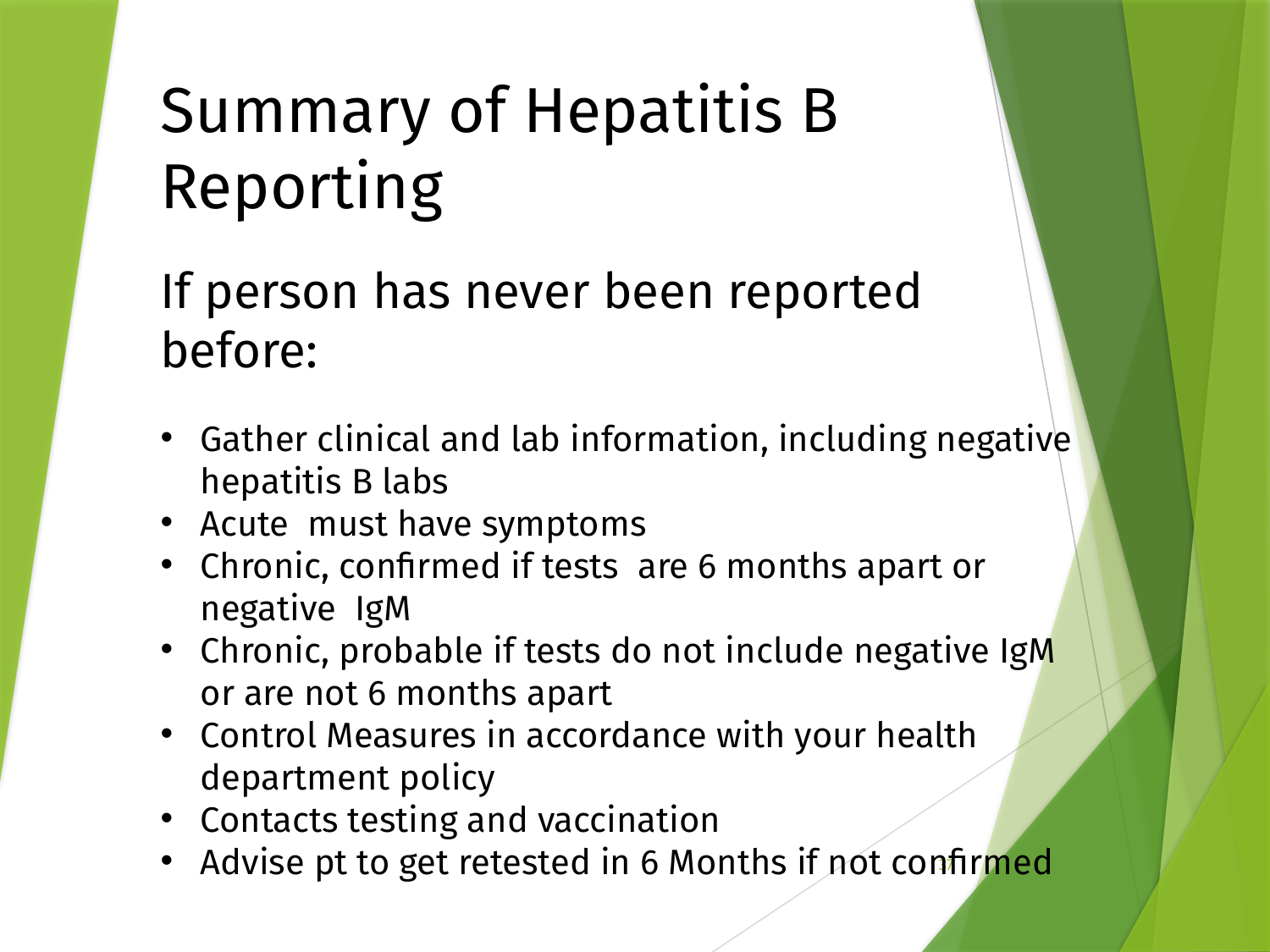

Summary of Hepatitis B Reporting

If person has never been reported before:

Gather clinical and lab information, including negative hepatitis B labs
Acute  must have symptoms
Chronic, confirmed if tests  are 6 months apart or negative  IgM
Chronic, probable if tests do not include negative IgM or are not 6 months apart
Control Measures in accordance with your health department policy
Contacts testing and vaccination
Advise pt to get retested in 6 Months if not confirmed
37